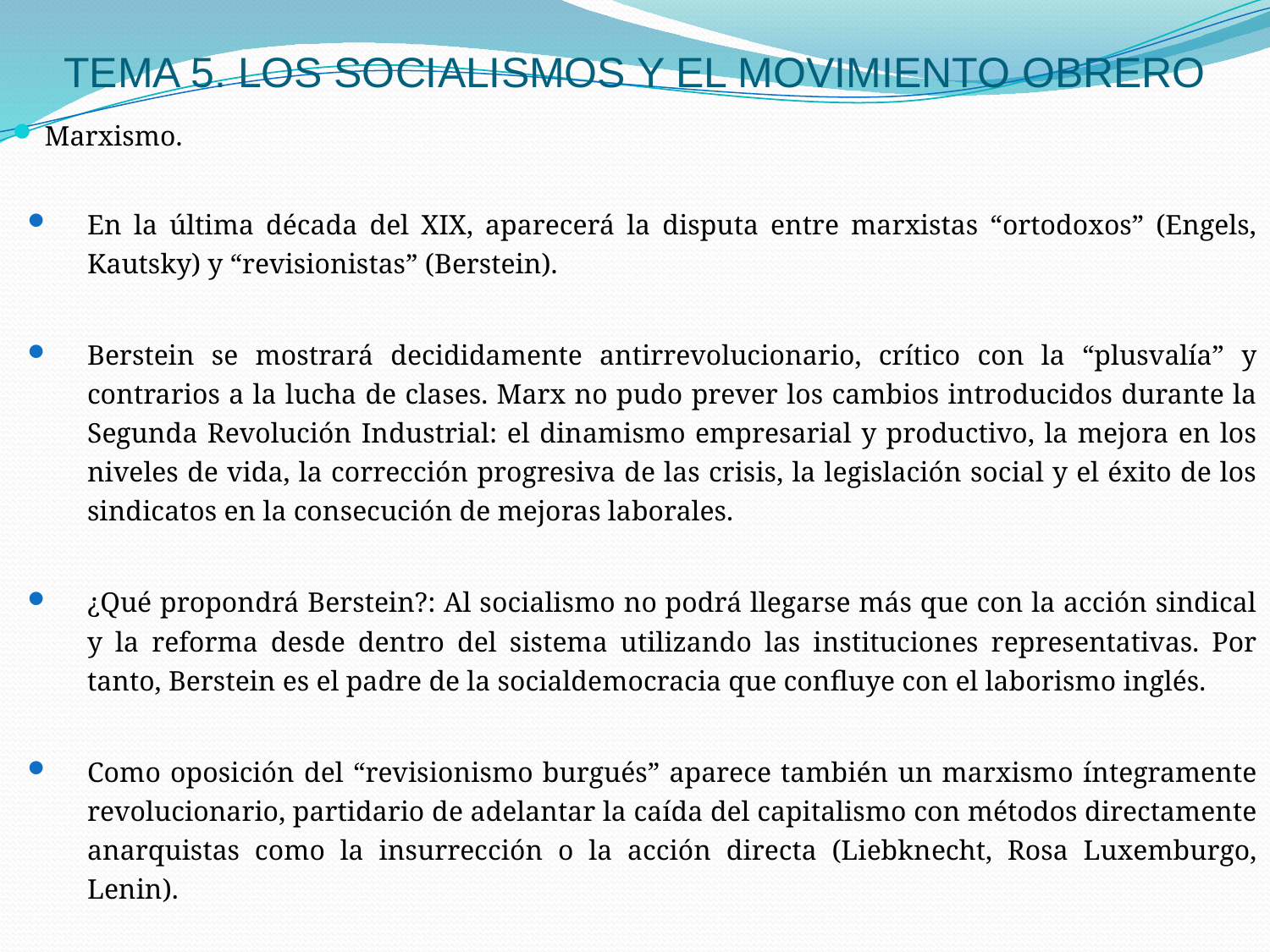

# TEMA 5. LOS SOCIALISMOS Y EL MOVIMIENTO OBRERO
Marxismo.

En la última década del XIX, aparecerá la disputa entre marxistas “ortodoxos” (Engels, Kautsky) y “revisionistas” (Berstein).

Berstein se mostrará decididamente antirrevolucionario, crítico con la “plusvalía” y contrarios a la lucha de clases. Marx no pudo prever los cambios introducidos durante la Segunda Revolución Industrial: el dinamismo empresarial y productivo, la mejora en los niveles de vida, la corrección progresiva de las crisis, la legislación social y el éxito de los sindicatos en la consecución de mejoras laborales.

¿Qué propondrá Berstein?: Al socialismo no podrá llegarse más que con la acción sindical y la reforma desde dentro del sistema utilizando las instituciones representativas. Por tanto, Berstein es el padre de la socialdemocracia que confluye con el laborismo inglés.

Como oposición del “revisionismo burgués” aparece también un marxismo íntegramente revolucionario, partidario de adelantar la caída del capitalismo con métodos directamente anarquistas como la insurrección o la acción directa (Liebknecht, Rosa Luxemburgo, Lenin).